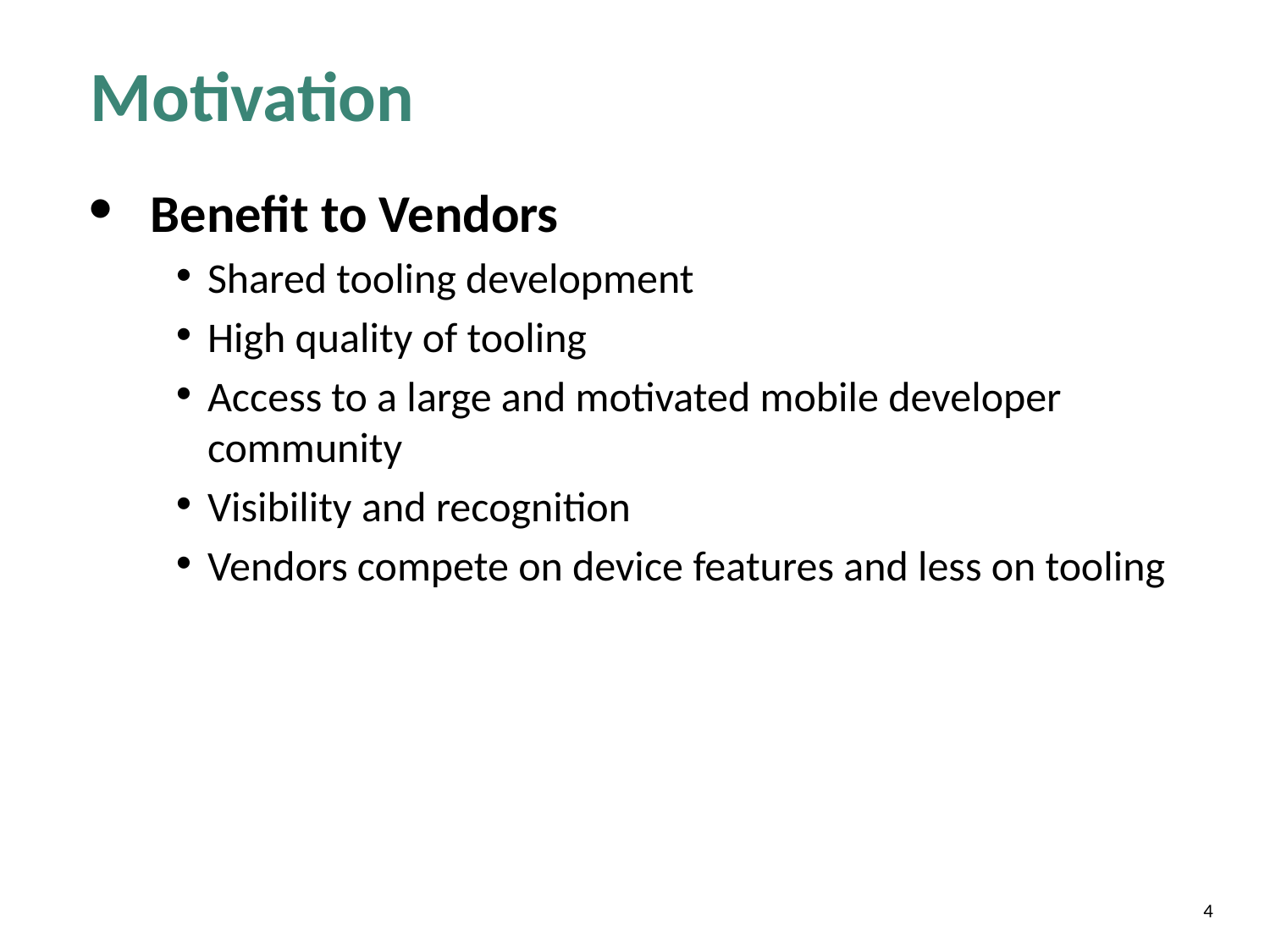

Motivation
Benefit to Vendors
Shared tooling development
High quality of tooling
Access to a large and motivated mobile developer community
Visibility and recognition
Vendors compete on device features and less on tooling
4